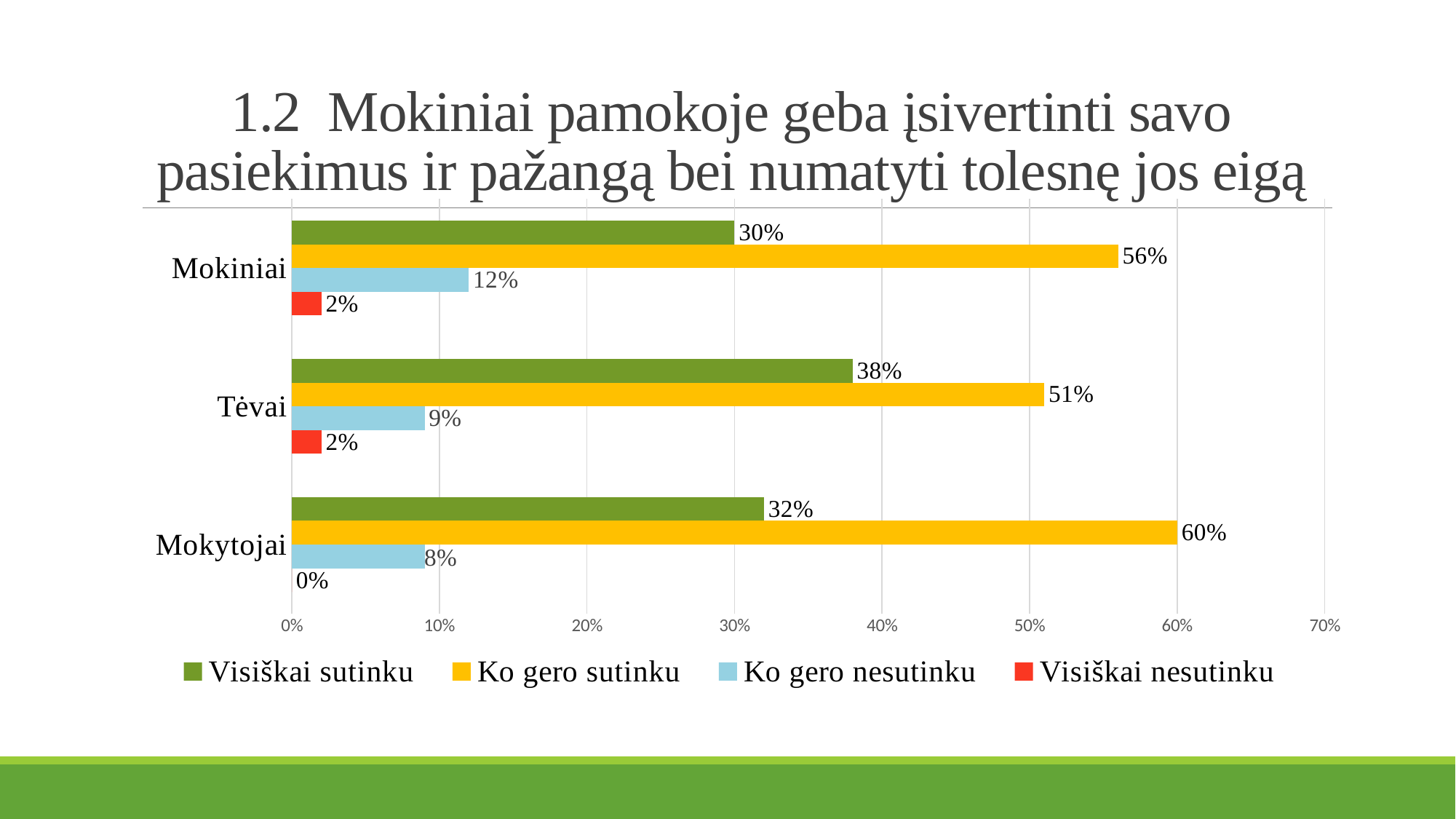

# 1.2  Mokiniai pamokoje geba įsivertinti savo pasiekimus ir pažangą bei numatyti tolesnę jos eigą

### Chart

| Category | Visiškai nesutinku | Ko gero nesutinku | Ko gero sutinku | Visiškai sutinku |
|---|---|---|---|---|
| Mokytojai | 0.0 | 0.09 | 0.6 | 0.32 |
| Tėvai | 0.02 | 0.09 | 0.51 | 0.38 |
| Mokiniai | 0.02 | 0.12 | 0.56 | 0.3 |